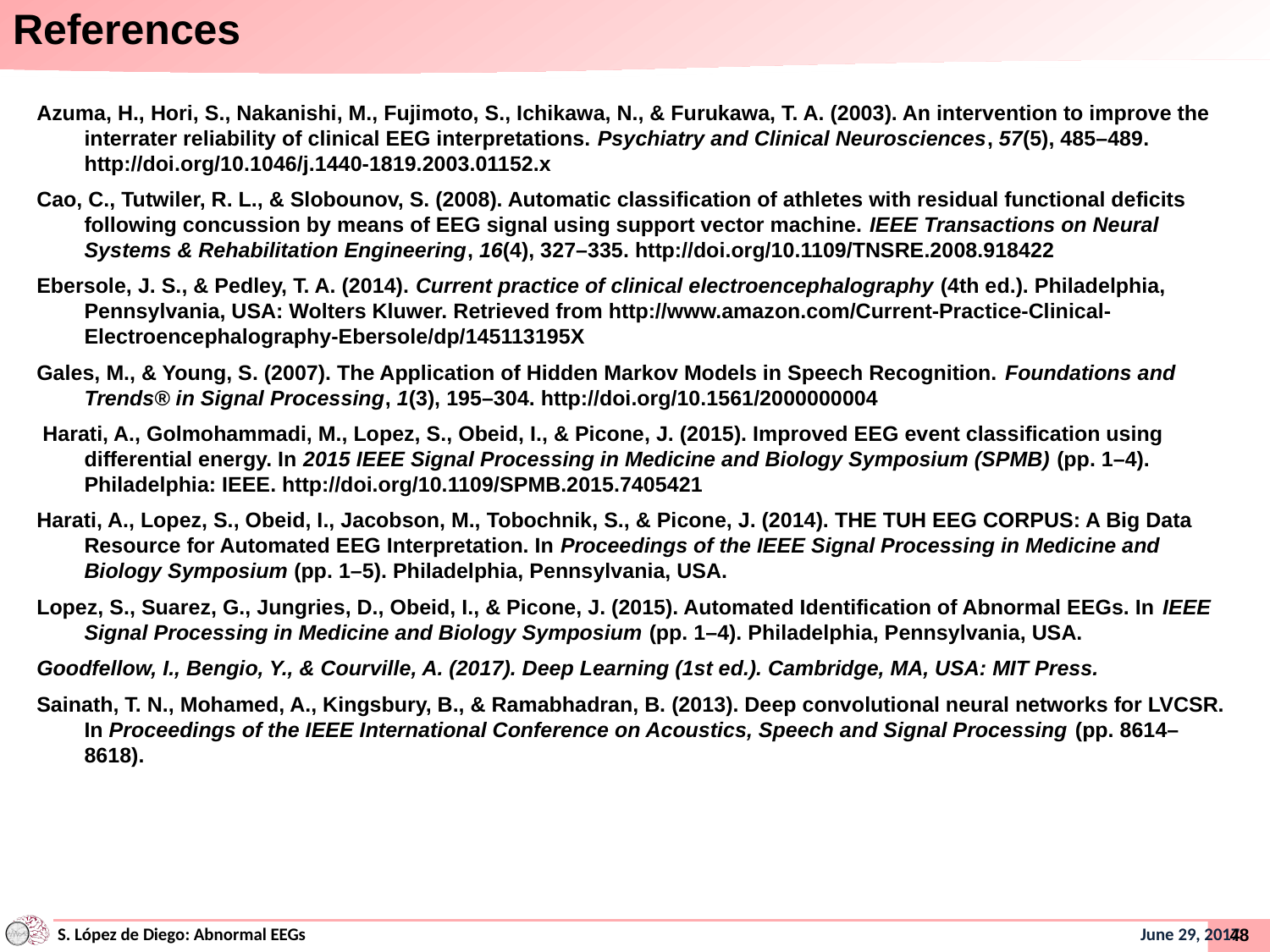

# References
Azuma, H., Hori, S., Nakanishi, M., Fujimoto, S., Ichikawa, N., & Furukawa, T. A. (2003). An intervention to improve the interrater reliability of clinical EEG interpretations. Psychiatry and Clinical Neurosciences, 57(5), 485–489. http://doi.org/10.1046/j.1440-1819.2003.01152.x
Cao, C., Tutwiler, R. L., & Slobounov, S. (2008). Automatic classification of athletes with residual functional deficits following concussion by means of EEG signal using support vector machine. IEEE Transactions on Neural Systems & Rehabilitation Engineering, 16(4), 327–335. http://doi.org/10.1109/TNSRE.2008.918422
Ebersole, J. S., & Pedley, T. A. (2014). Current practice of clinical electroencephalography (4th ed.). Philadelphia, Pennsylvania, USA: Wolters Kluwer. Retrieved from http://www.amazon.com/Current-Practice-Clinical-Electroencephalography-Ebersole/dp/145113195X
Gales, M., & Young, S. (2007). The Application of Hidden Markov Models in Speech Recognition. Foundations and Trends® in Signal Processing, 1(3), 195–304. http://doi.org/10.1561/2000000004
 Harati, A., Golmohammadi, M., Lopez, S., Obeid, I., & Picone, J. (2015). Improved EEG event classification using differential energy. In 2015 IEEE Signal Processing in Medicine and Biology Symposium (SPMB) (pp. 1–4). Philadelphia: IEEE. http://doi.org/10.1109/SPMB.2015.7405421
Harati, A., Lopez, S., Obeid, I., Jacobson, M., Tobochnik, S., & Picone, J. (2014). THE TUH EEG CORPUS: A Big Data Resource for Automated EEG Interpretation. In Proceedings of the IEEE Signal Processing in Medicine and Biology Symposium (pp. 1–5). Philadelphia, Pennsylvania, USA.
Lopez, S., Suarez, G., Jungries, D., Obeid, I., & Picone, J. (2015). Automated Identification of Abnormal EEGs. In IEEE Signal Processing in Medicine and Biology Symposium (pp. 1–4). Philadelphia, Pennsylvania, USA.
Goodfellow, I., Bengio, Y., & Courville, A. (2017). Deep Learning (1st ed.). Cambridge, MA, USA: MIT Press.
Sainath, T. N., Mohamed, A., Kingsbury, B., & Ramabhadran, B. (2013). Deep convolutional neural networks for LVCSR. In Proceedings of the IEEE International Conference on Acoustics, Speech and Signal Processing (pp. 8614–8618).